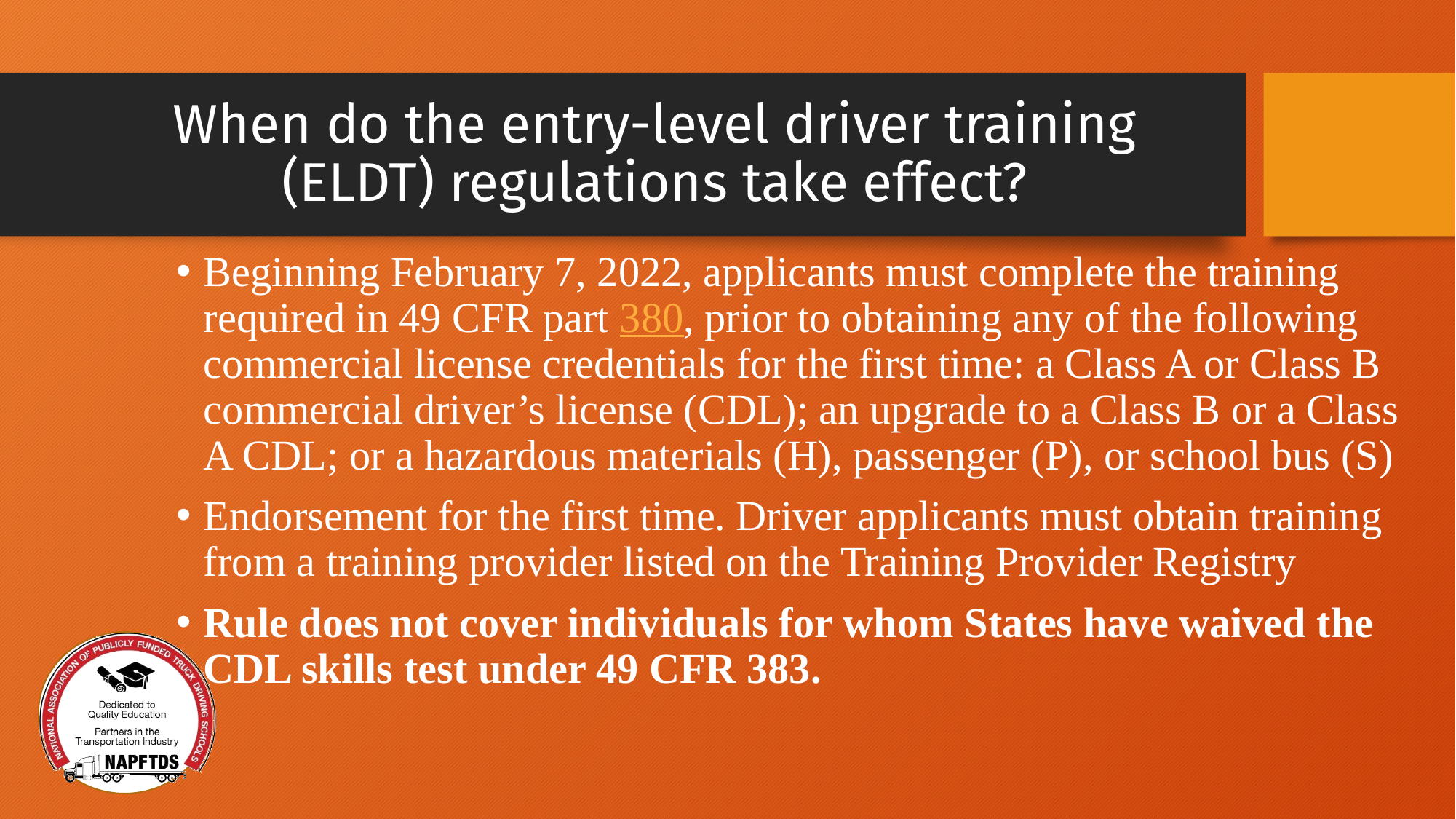

# When do the entry-level driver training (ELDT) regulations take effect?
Beginning February 7, 2022, applicants must complete the training required in 49 CFR part 380, prior to obtaining any of the following commercial license credentials for the first time: a Class A or Class B commercial driver’s license (CDL); an upgrade to a Class B or a Class A CDL; or a hazardous materials (H), passenger (P), or school bus (S)
Endorsement for the first time. Driver applicants must obtain training from a training provider listed on the Training Provider Registry
Rule does not cover individuals for whom States have waived the CDL skills test under 49 CFR 383.